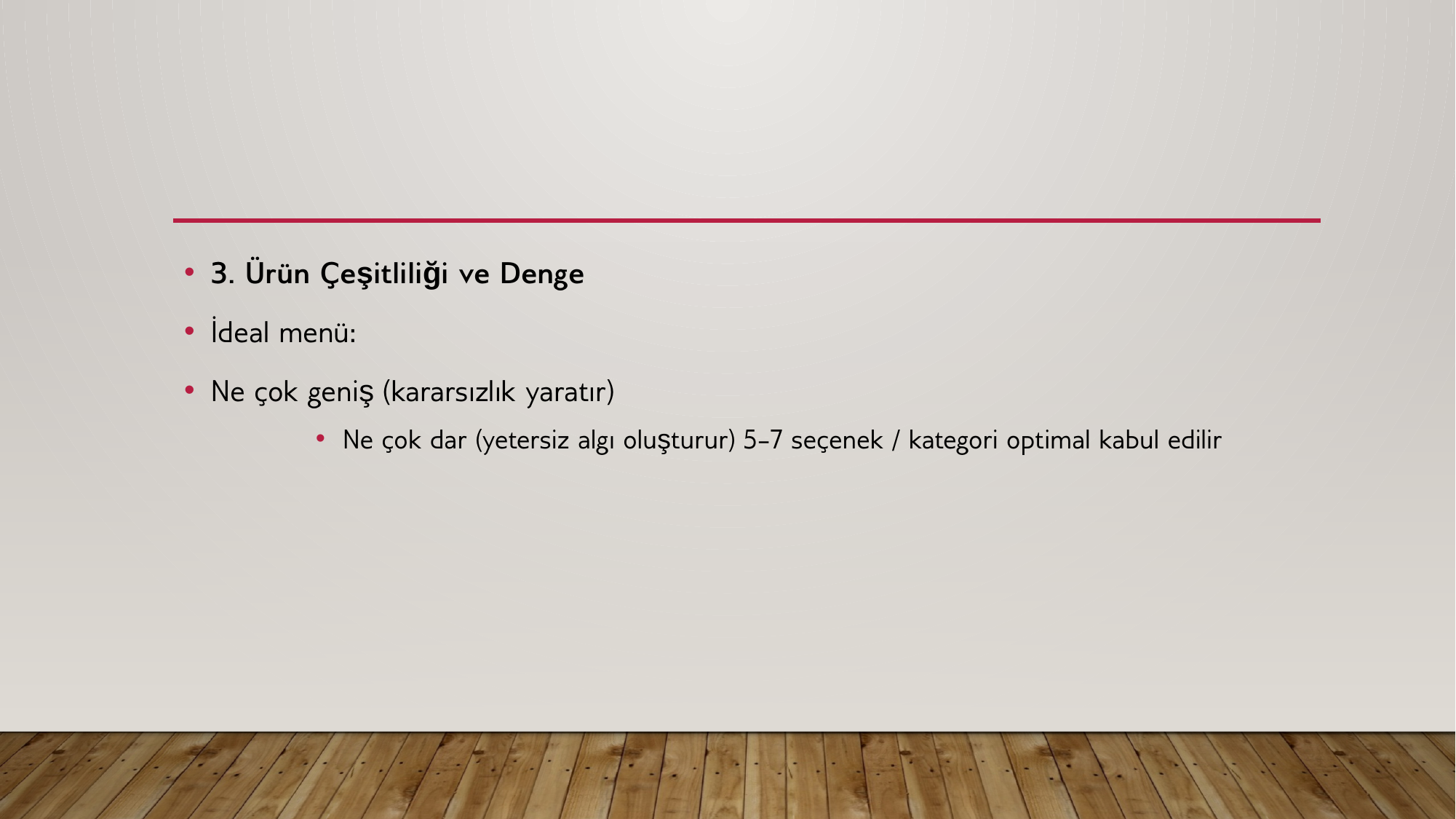

#
3. Ürün Çeşitliliği ve Denge
İdeal menü:
Ne çok geniş (kararsızlık yaratır)
Ne çok dar (yetersiz algı oluşturur) 5–7 seçenek / kategori optimal kabul edilir